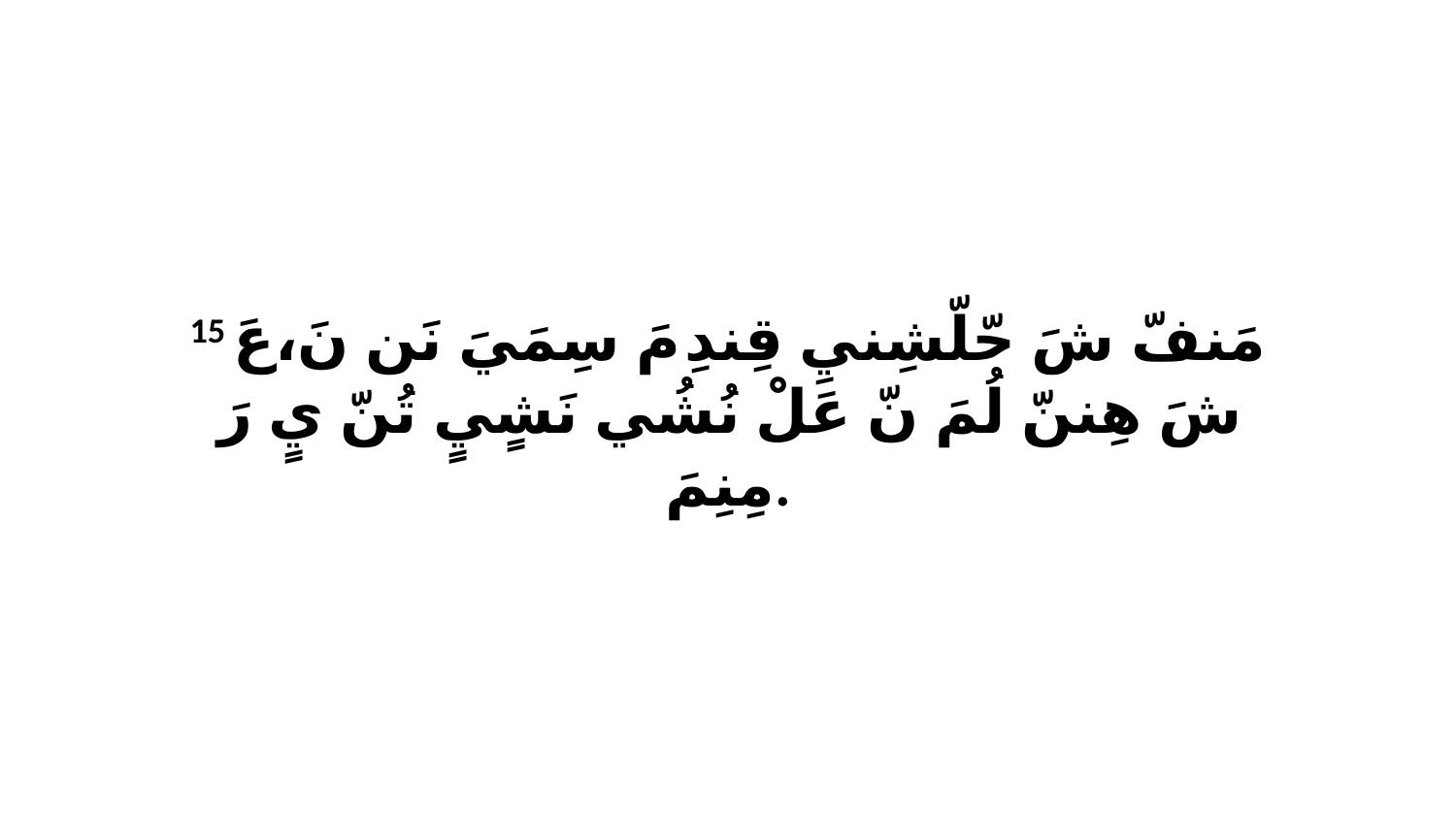

15 مَنفّ شَ حّلّشِنيِ قِندِ مَ سِمَيَ نَن نَ،عَ شَ هِننّ لُمَ نّ عَلْ نُشُي نَشٍيٍ تُنّ يٍ رَ مِنِمَ.